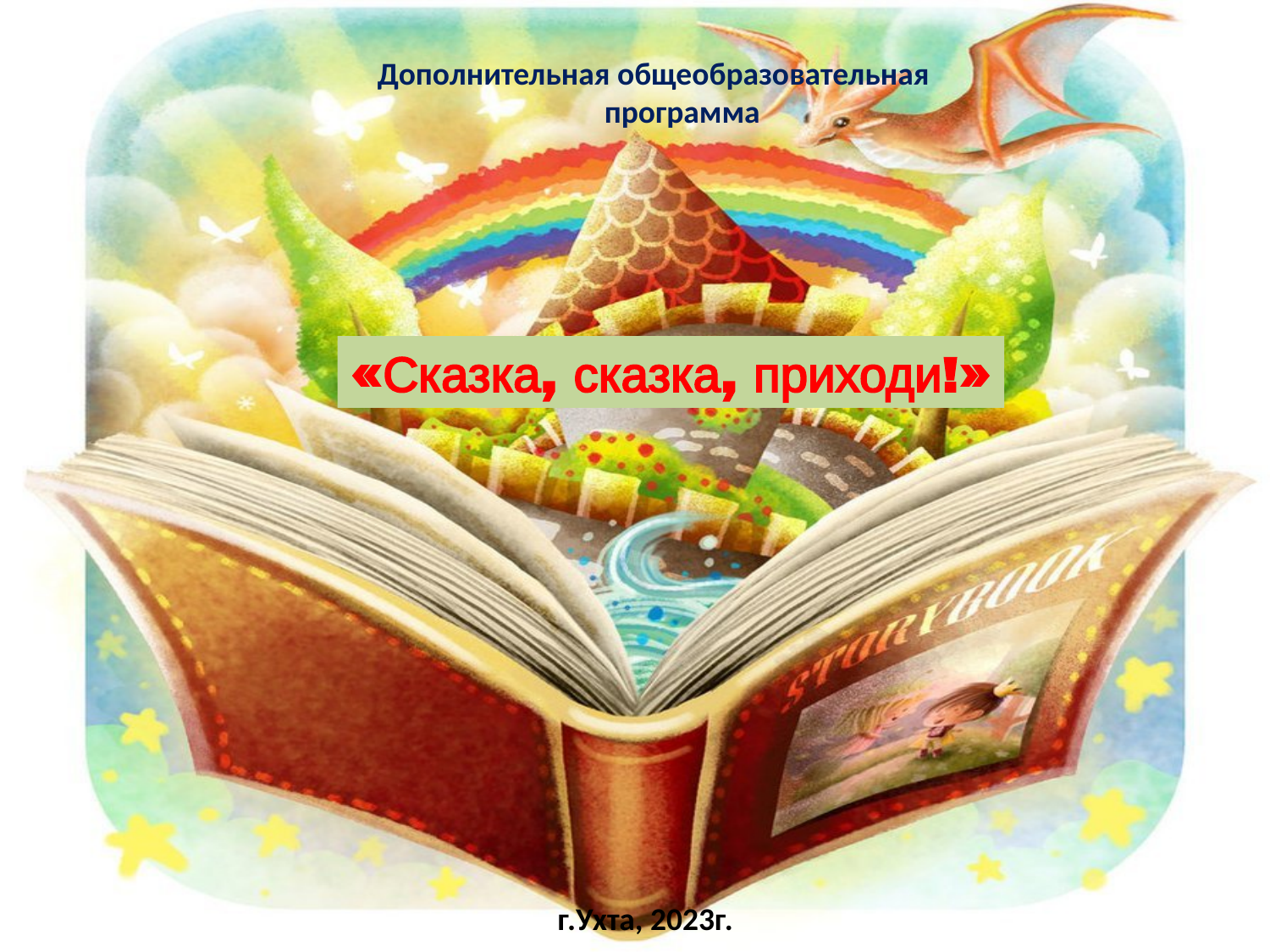

Дополнительная общеобразовательная
программа
«Сказка, сказка, приходи!»
г.Ухта, 2023г.